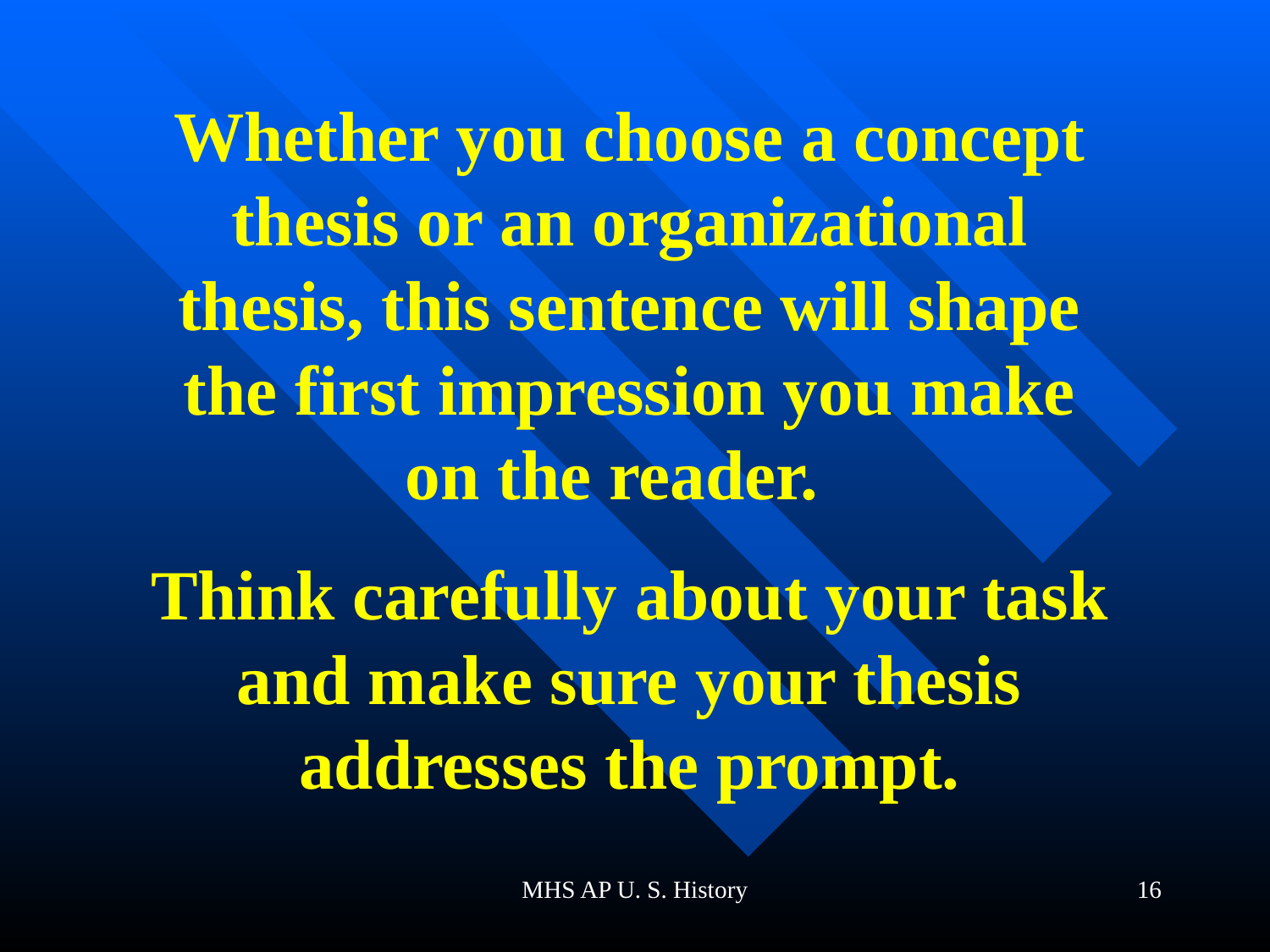

Whether you choose a concept thesis or an organizational thesis, this sentence will shape the first impression you make on the reader.
Think carefully about your task and make sure your thesis addresses the prompt.
MHS AP U. S. History
16